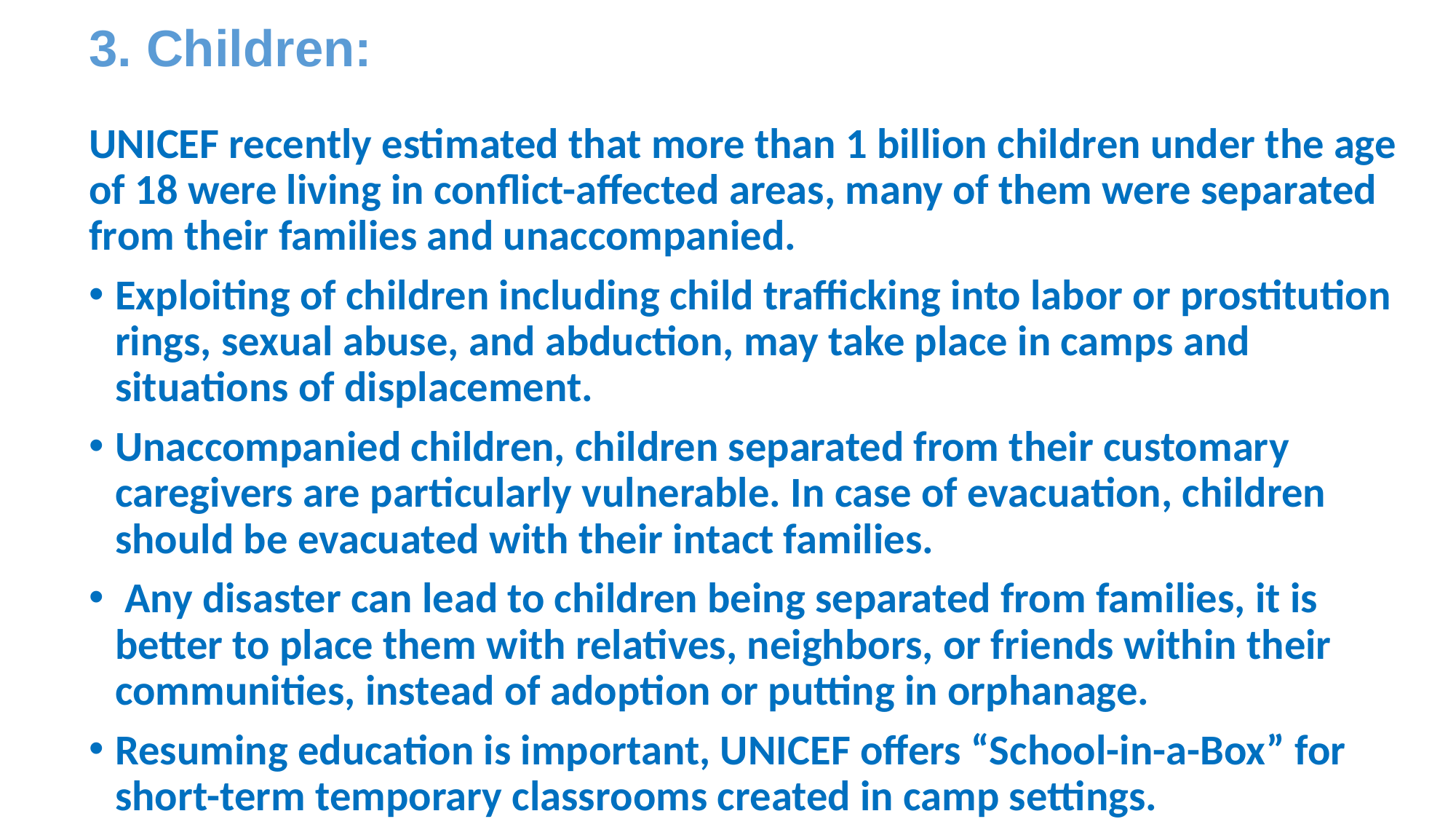

# 3. Children:
UNICEF recently estimated that more than 1 billion children under the age of 18 were living in conflict-affected areas, many of them were separated from their families and unaccompanied.
Exploiting of children including child trafficking into labor or prostitution rings, sexual abuse, and abduction, may take place in camps and situations of displacement.
Unaccompanied children, children separated from their customary caregivers are particularly vulnerable. In case of evacuation, children should be evacuated with their intact families.
 Any disaster can lead to children being separated from families, it is better to place them with relatives, neighbors, or friends within their communities, instead of adoption or putting in orphanage.
Resuming education is important, UNICEF offers “School-in-a-Box” for short-term temporary classrooms created in camp settings.